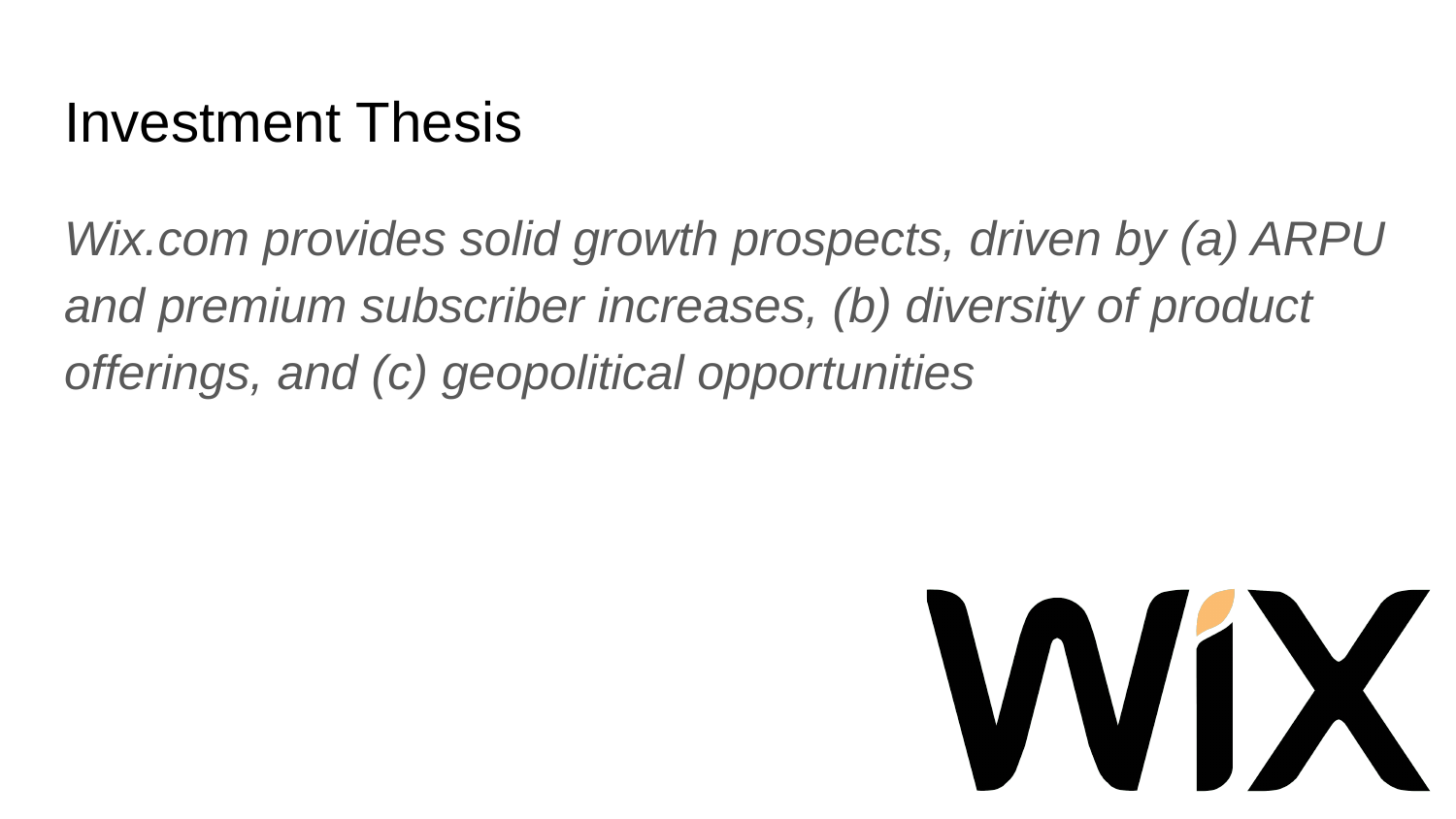

# Investment Thesis
Wix.com provides solid growth prospects, driven by (a) ARPU and premium subscriber increases, (b) diversity of product offerings, and (c) geopolitical opportunities